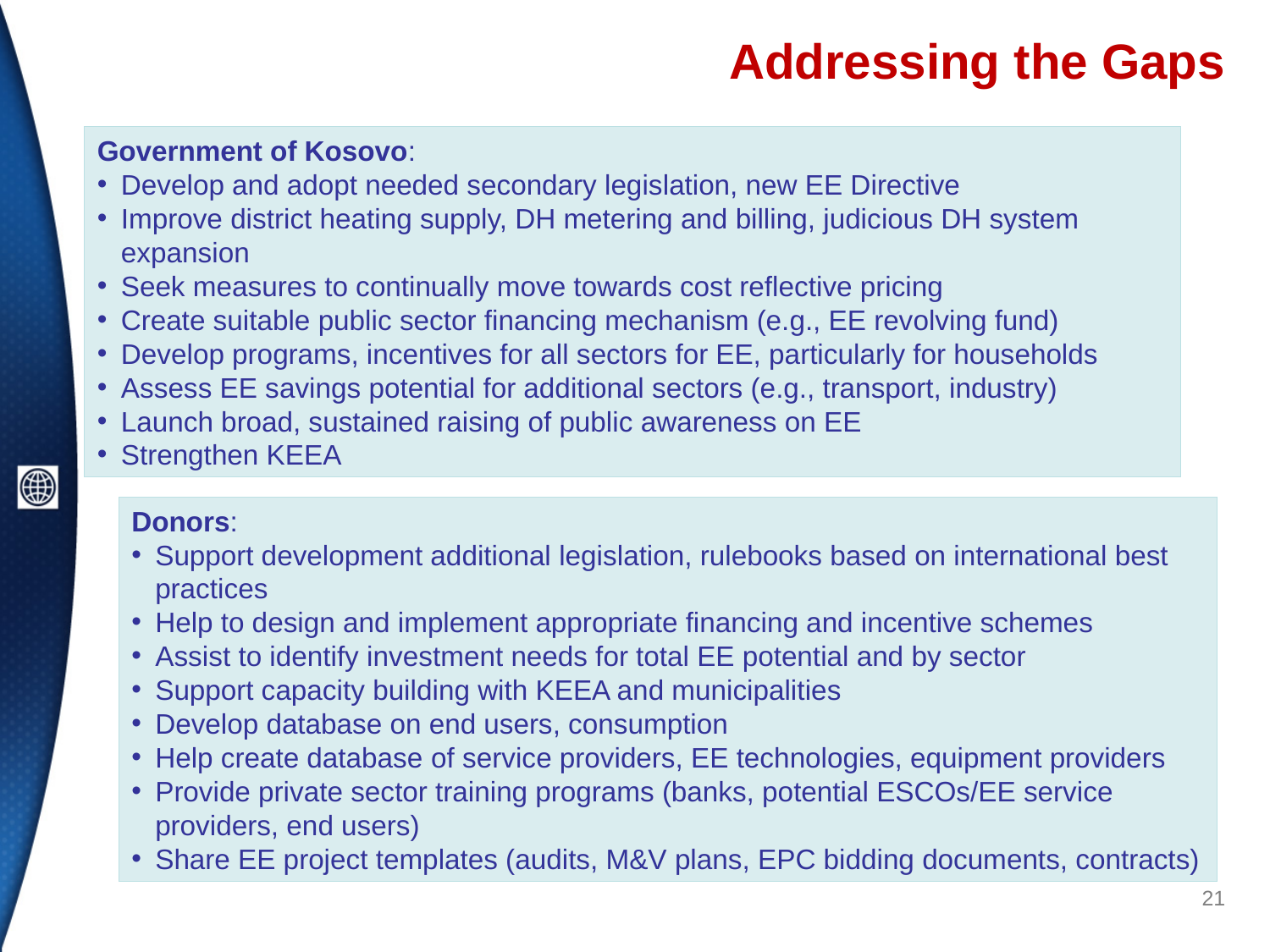

# Addressing the Gaps
Government of Kosovo:
Develop and adopt needed secondary legislation, new EE Directive
Improve district heating supply, DH metering and billing, judicious DH system expansion
Seek measures to continually move towards cost reflective pricing
Create suitable public sector financing mechanism (e.g., EE revolving fund)
Develop programs, incentives for all sectors for EE, particularly for households
Assess EE savings potential for additional sectors (e.g., transport, industry)
Launch broad, sustained raising of public awareness on EE
Strengthen KEEA
Donors:
Support development additional legislation, rulebooks based on international best practices
Help to design and implement appropriate financing and incentive schemes
Assist to identify investment needs for total EE potential and by sector
Support capacity building with KEEA and municipalities
Develop database on end users, consumption
Help create database of service providers, EE technologies, equipment providers
Provide private sector training programs (banks, potential ESCOs/EE service providers, end users)
Share EE project templates (audits, M&V plans, EPC bidding documents, contracts)
21